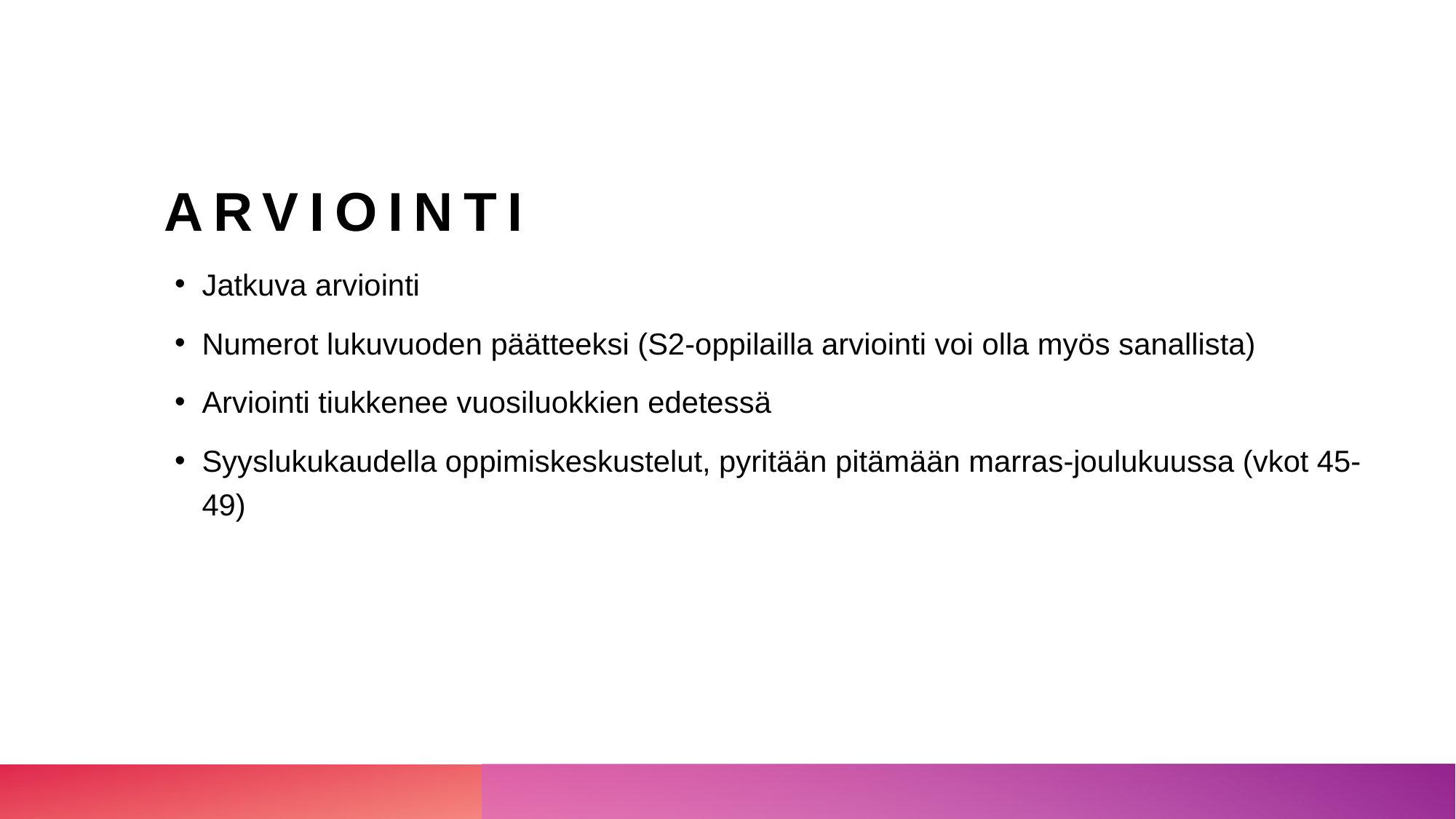

# Arviointi
Jatkuva arviointi
Numerot lukuvuoden päätteeksi (S2-oppilailla arviointi voi olla myös sanallista)
Arviointi tiukkenee vuosiluokkien edetessä
Syyslukukaudella oppimiskeskustelut, pyritään pitämään marras-joulukuussa (vkot 45-49)